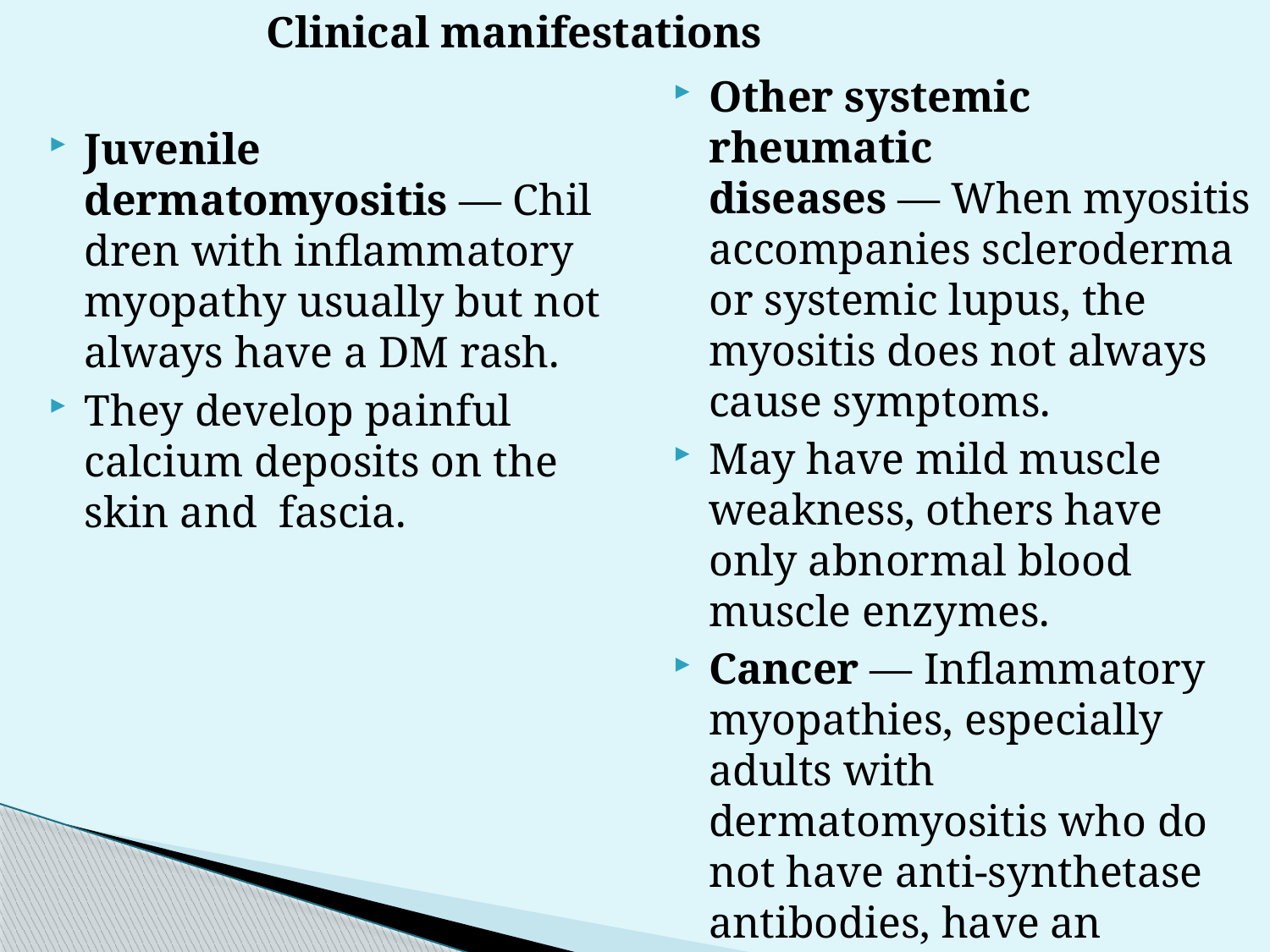

Clinical manifestations
Other systemic rheumatic diseases — When myositis accompanies scleroderma or systemic lupus, the myositis does not always cause symptoms.
May have mild muscle weakness, others have only abnormal blood muscle enzymes.
Cancer — Inflammatory myopathies, especially adults with dermatomyositis who do not have anti-synthetase antibodies, have an increased risk of cancer.

Juvenile dermatomyositis — Children with inflammatory myopathy usually but not always have a DM rash.
They develop painful calcium deposits on the skin and  fascia.